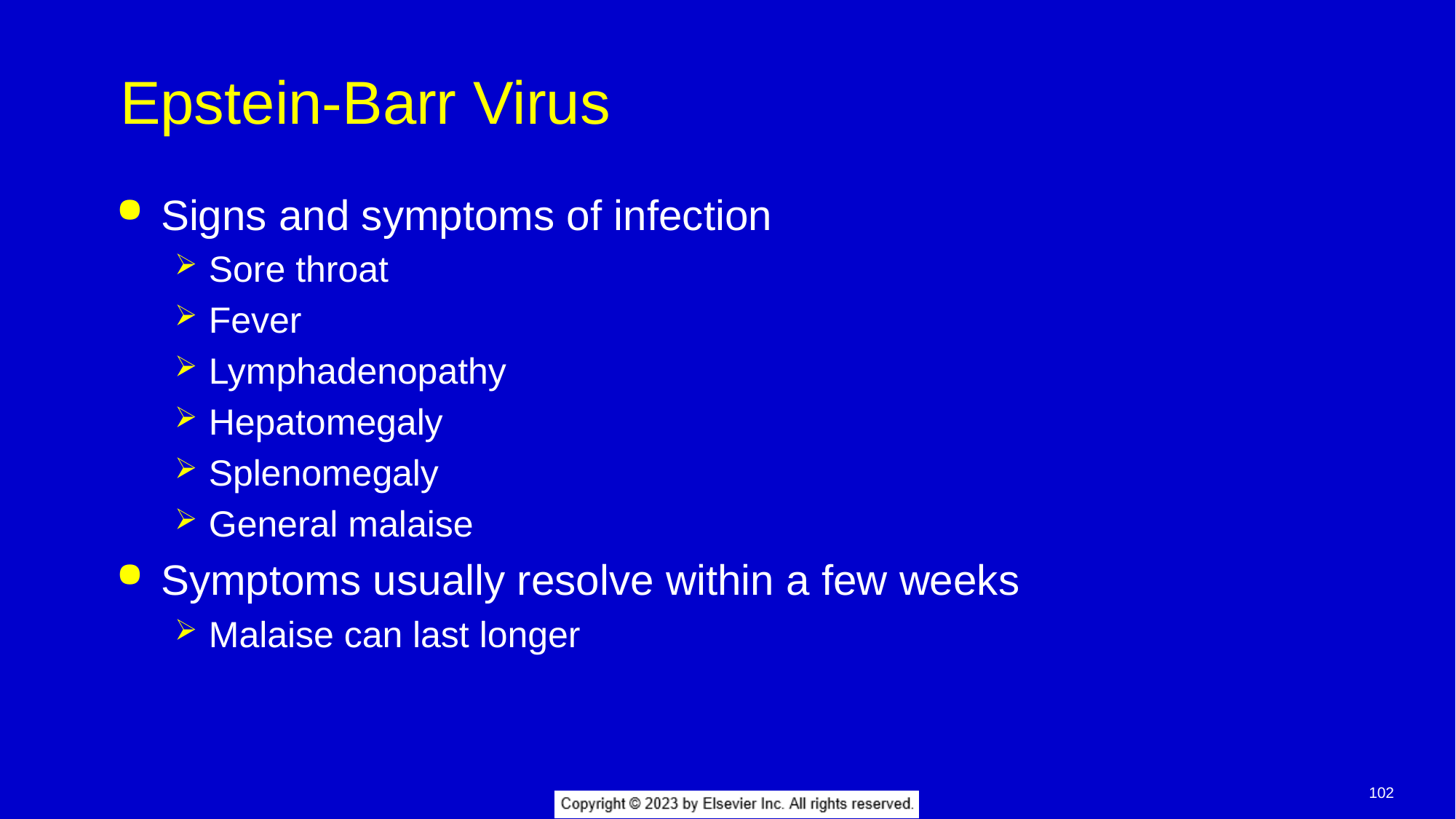

# Epstein-Barr Virus
Signs and symptoms of infection
Sore throat
Fever
Lymphadenopathy
Hepatomegaly
Splenomegaly
General malaise
Symptoms usually resolve within a few weeks
Malaise can last longer